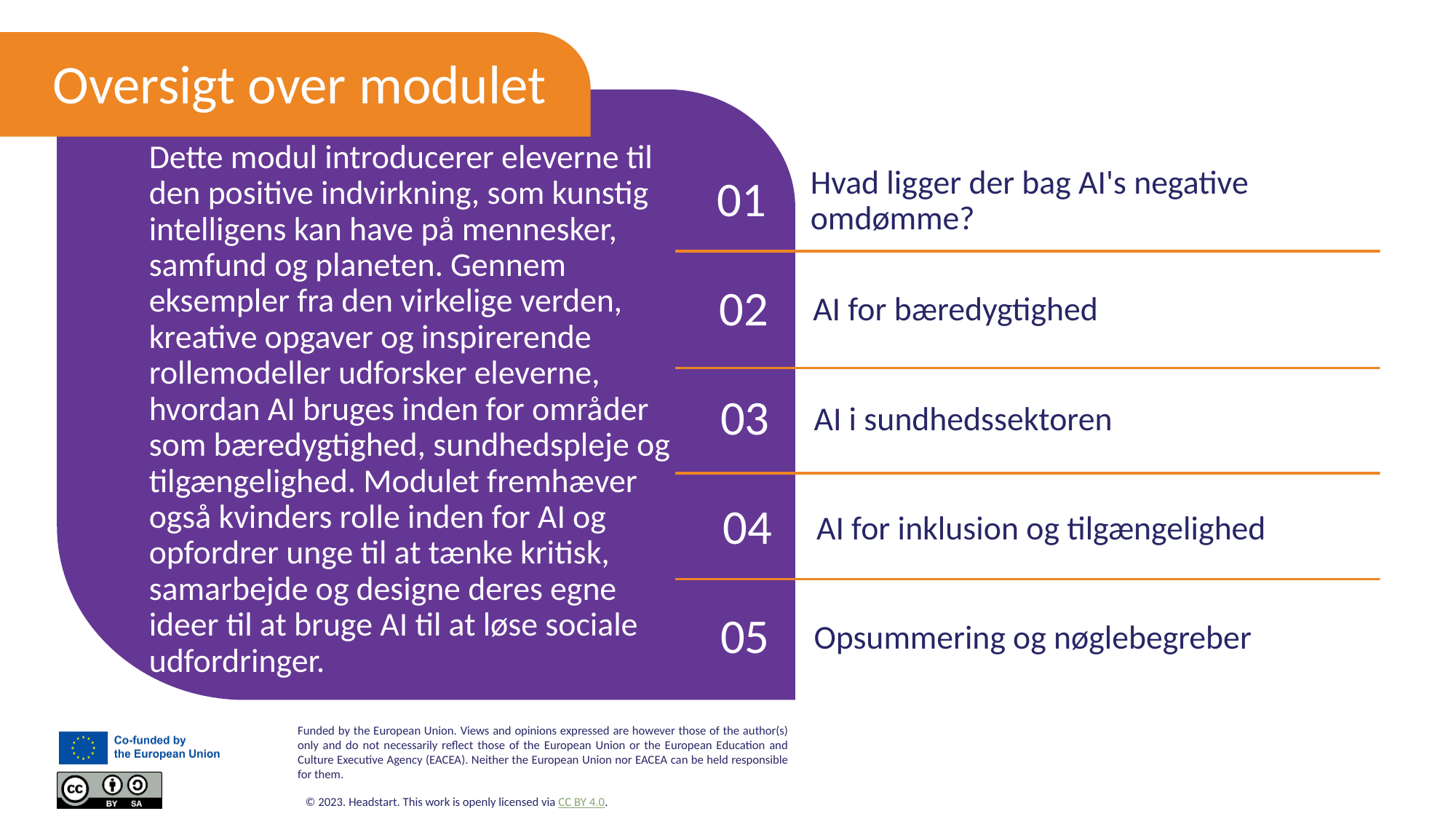

Oversigt over modulet
Dette modul introducerer eleverne til den positive indvirkning, som kunstig intelligens kan have på mennesker, samfund og planeten. Gennem eksempler fra den virkelige verden, kreative opgaver og inspirerende rollemodeller udforsker eleverne, hvordan AI bruges inden for områder som bæredygtighed, sundhedspleje og tilgængelighed. Modulet fremhæver også kvinders rolle inden for AI og opfordrer unge til at tænke kritisk, samarbejde og designe deres egne ideer til at bruge AI til at løse sociale udfordringer.
01
Hvad ligger der bag AI's negative omdømme?
02
AI for bæredygtighed
03
AI i sundhedssektoren
04
AI for inklusion og tilgængelighed
05
Opsummering og nøglebegreber